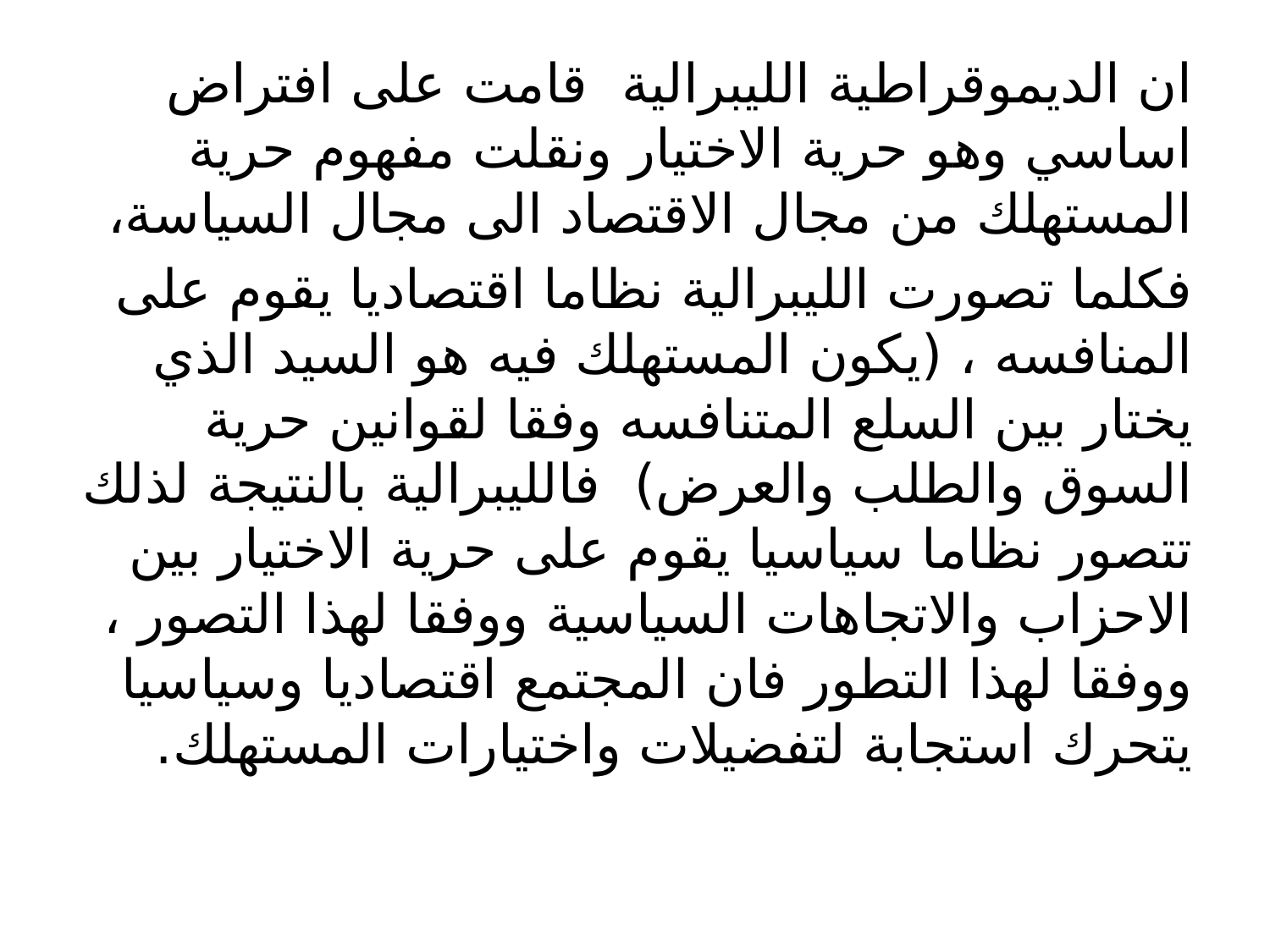

#
ان الديموقراطية الليبرالية  قامت على افتراض اساسي وهو حرية الاختيار ونقلت مفهوم حرية المستهلك من مجال الاقتصاد الى مجال السياسة،
فكلما تصورت الليبرالية نظاما اقتصاديا يقوم على المنافسه ، (يكون المستهلك فيه هو السيد الذي يختار بين السلع المتنافسه وفقا لقوانين حرية السوق والطلب والعرض)  فالليبرالية بالنتيجة لذلك تتصور نظاما سياسيا يقوم على حرية الاختيار بين الاحزاب والاتجاهات السياسية ووفقا لهذا التصور ،  ووفقا لهذا التطور فان المجتمع اقتصاديا وسياسيا يتحرك استجابة لتفضيلات واختيارات المستهلك.